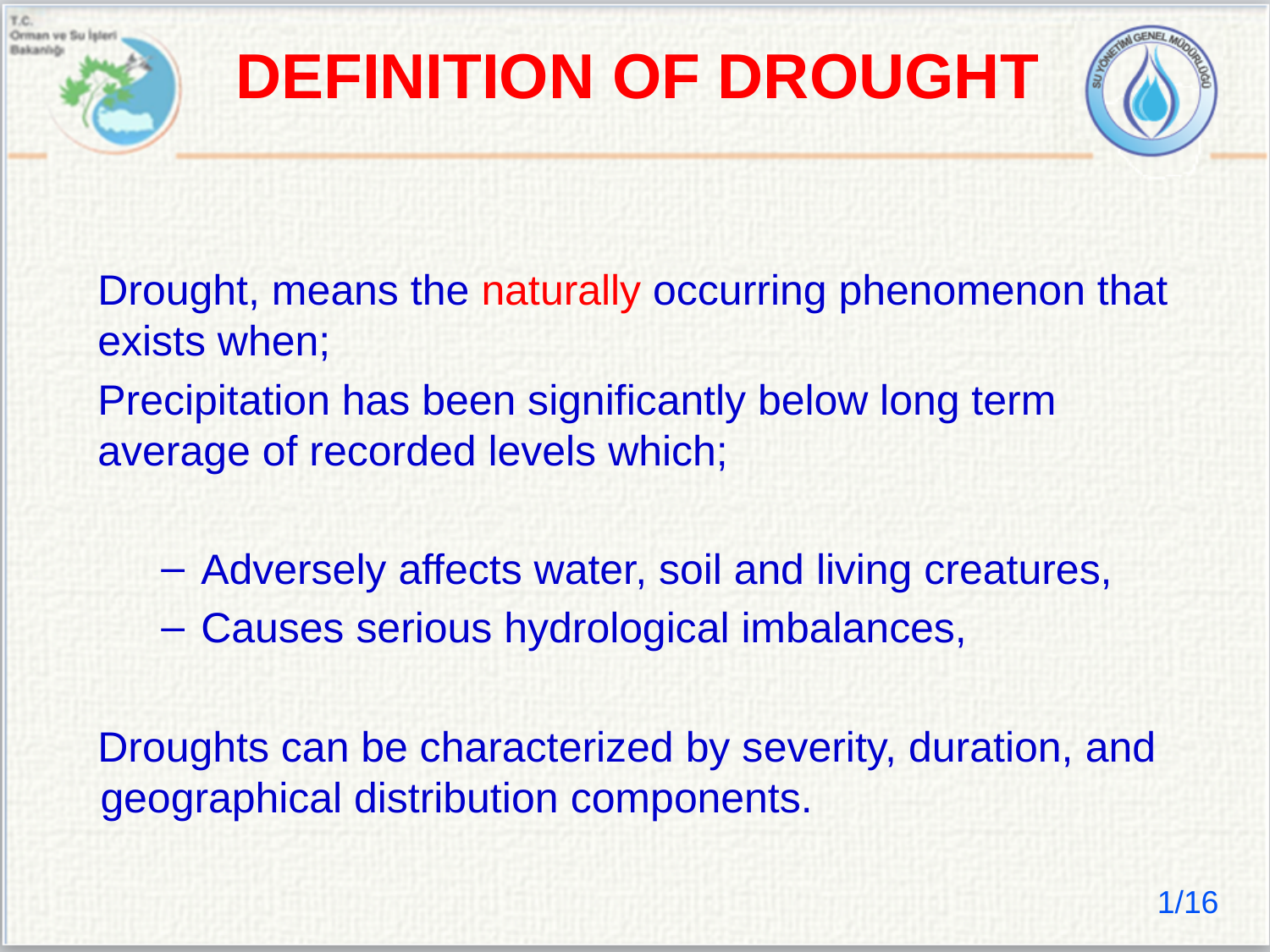

DEFINITION OF DROUGHT
Drought, means the naturally occurring phenomenon that exists when;
Precipitation has been significantly below long term average of recorded levels which;

Adversely affects water, soil and living creatures,
Causes serious hydrological imbalances,

Droughts can be characterized by severity, duration, and geographical distribution components.
1/16